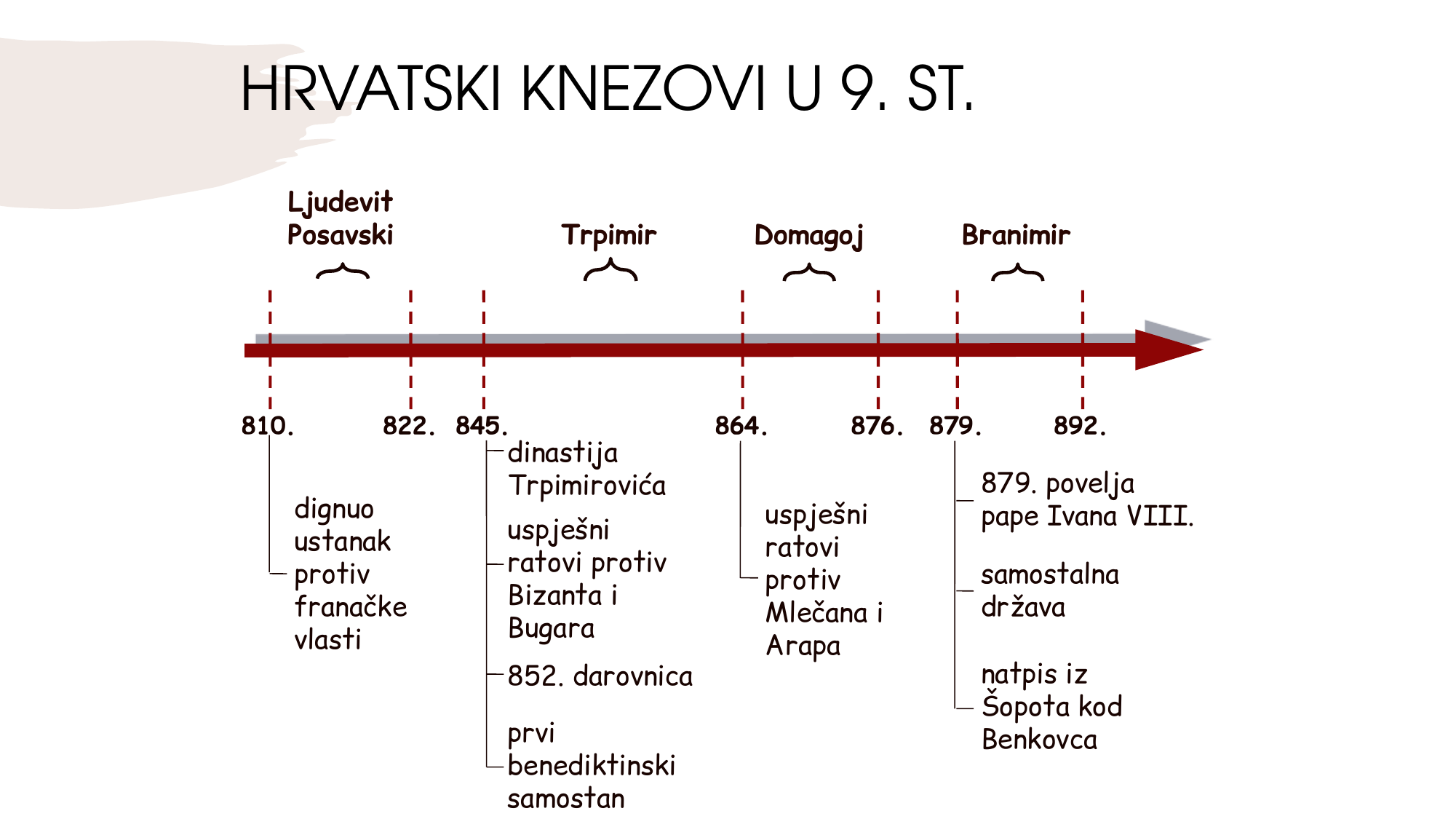

# HRVATSKI KNEZOVI U 9. ST.
Ljudevit Posavski
Trpimir
Domagoj
Branimir

810.
822.
845.
864.
876.
879.
892.
dinastija Trpimirovića

879. povelja pape Ivana VIII.
dignuo ustanak protiv franačke vlasti
uspješni ratovi protiv Mlečana i Arapa

uspješni ratovi protiv Bizanta i Bugara
samostalna država

natpis iz Šopota kod Benkovca
852. darovnica

prvi benediktinski samostan